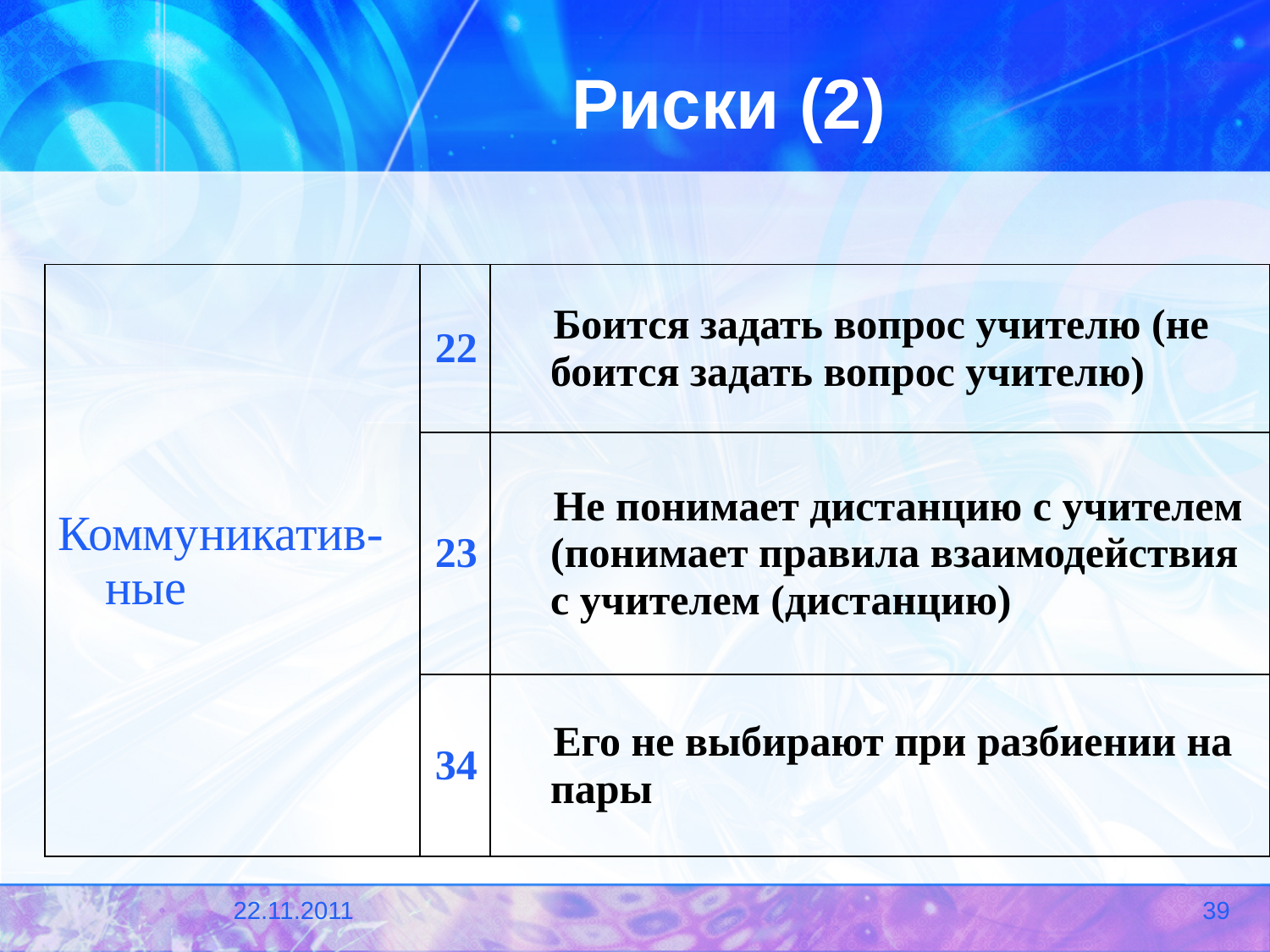

Риски (2)
| Коммуникатив-ные | 22 | Боится задать вопрос учителю (не боится задать вопрос учителю) |
| --- | --- | --- |
|  | 23 | Не понимает дистанцию с учителем (понимает правила взаимодействия с учителем (дистанцию) |
|  | 34 | Его не выбирают при разбиении на пары |
22.11.2011
39